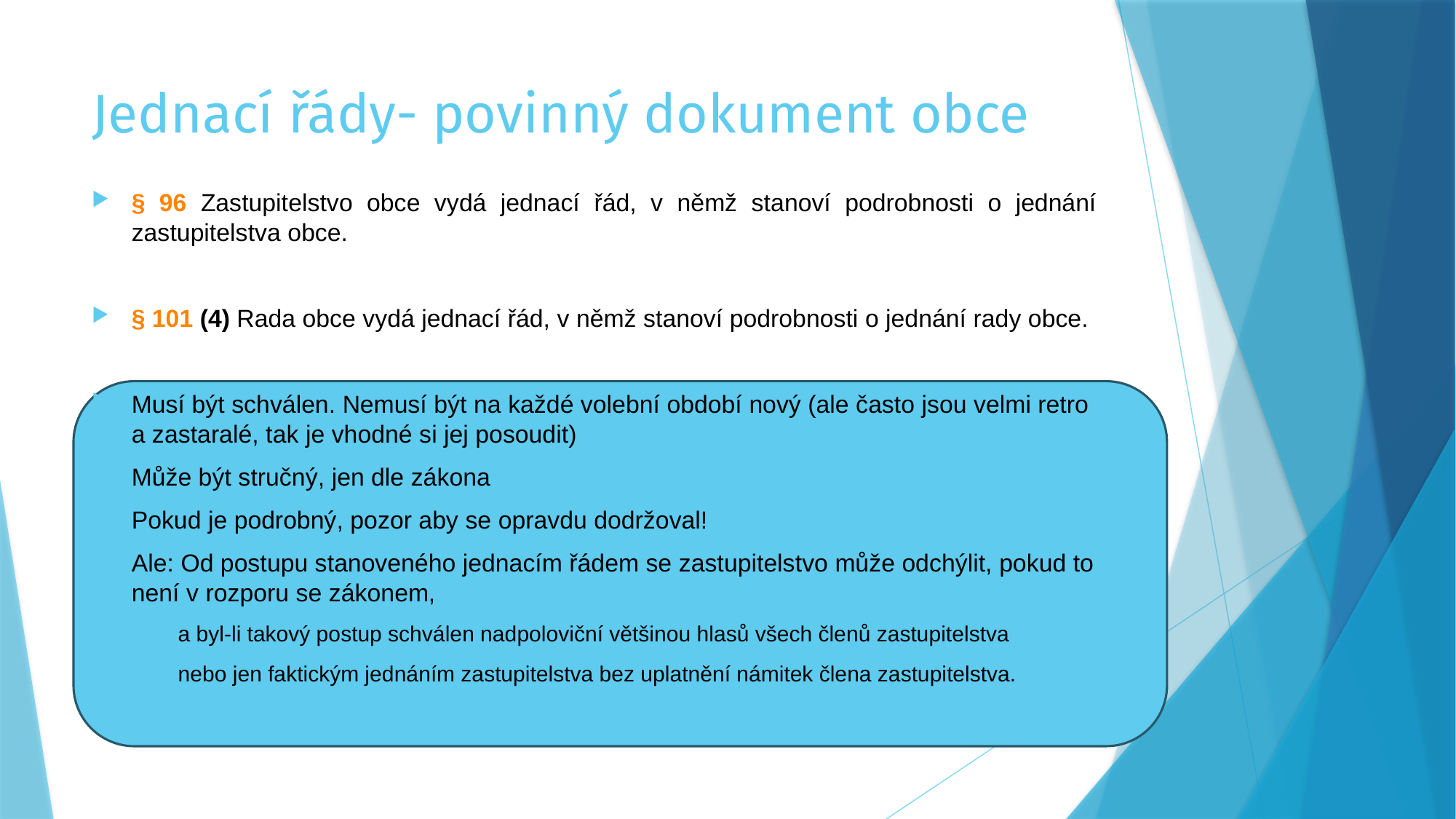

# Jednací řády- povinný dokument obce
§ 96 Zastupitelstvo obce vydá jednací řád, v němž stanoví podrobnosti o jednání zastupitelstva obce.

§ 101 (4) Rada obce vydá jednací řád, v němž stanoví podrobnosti o jednání rady obce.

Musí být schválen. Nemusí být na každé volební období nový (ale často jsou velmi retro a zastaralé, tak je vhodné si jej posoudit)
Může být stručný, jen dle zákona
Pokud je podrobný, pozor aby se opravdu dodržoval!
Ale: Od postupu stanoveného jednacím řádem se zastupitelstvo může odchýlit, pokud to není v rozporu se zákonem,
a byl-li takový postup schválen nadpoloviční většinou hlasů všech členů zastupitelstva
nebo jen faktickým jednáním zastupitelstva bez uplatnění námitek člena zastupitelstva.